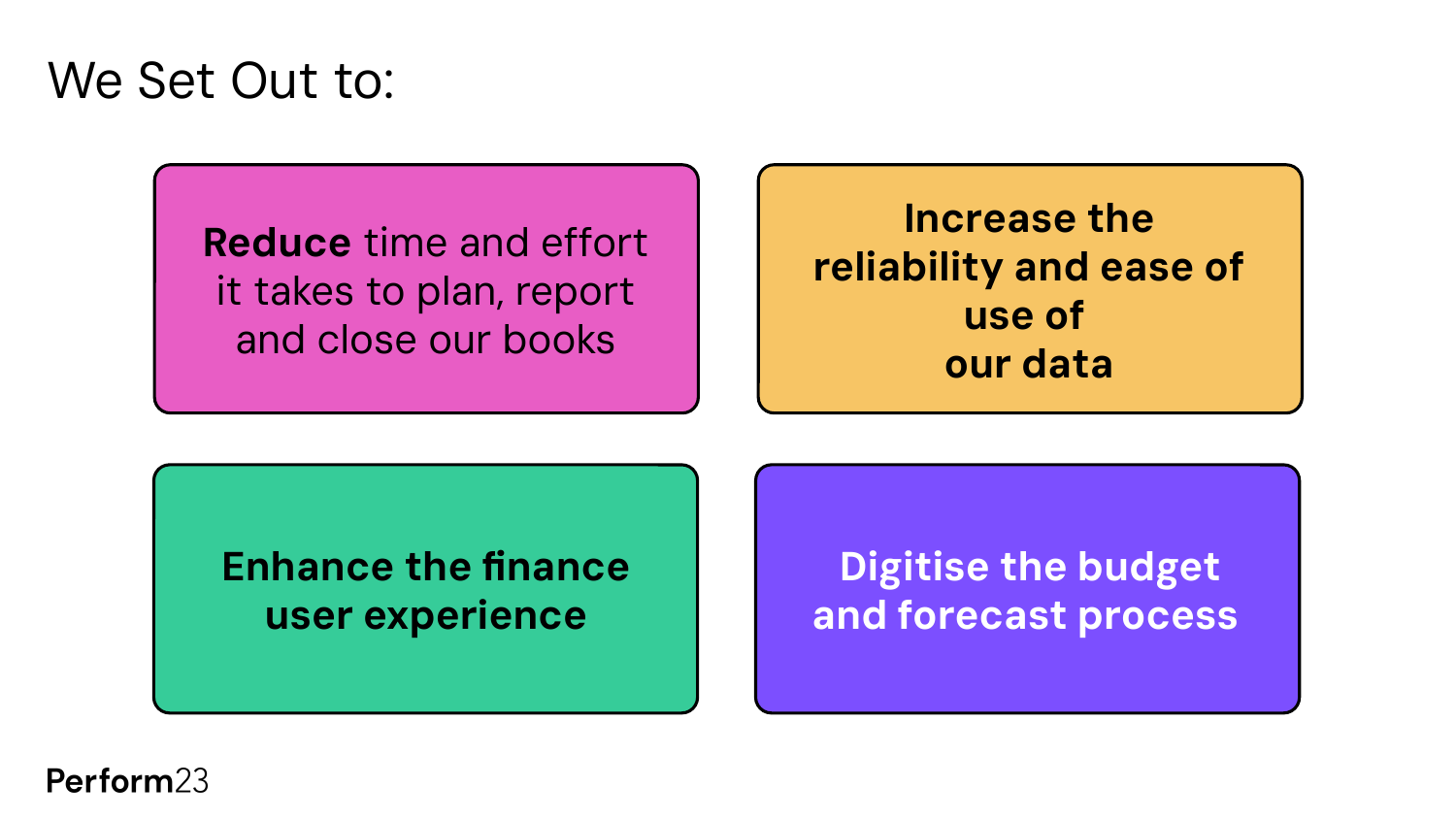

# We Set Out to:

Reduce time and effort it takes to plan, report and close our books
Increase the reliability and ease of use of
our data
Enhance the finance user experience
Digitise the budget and forecast process